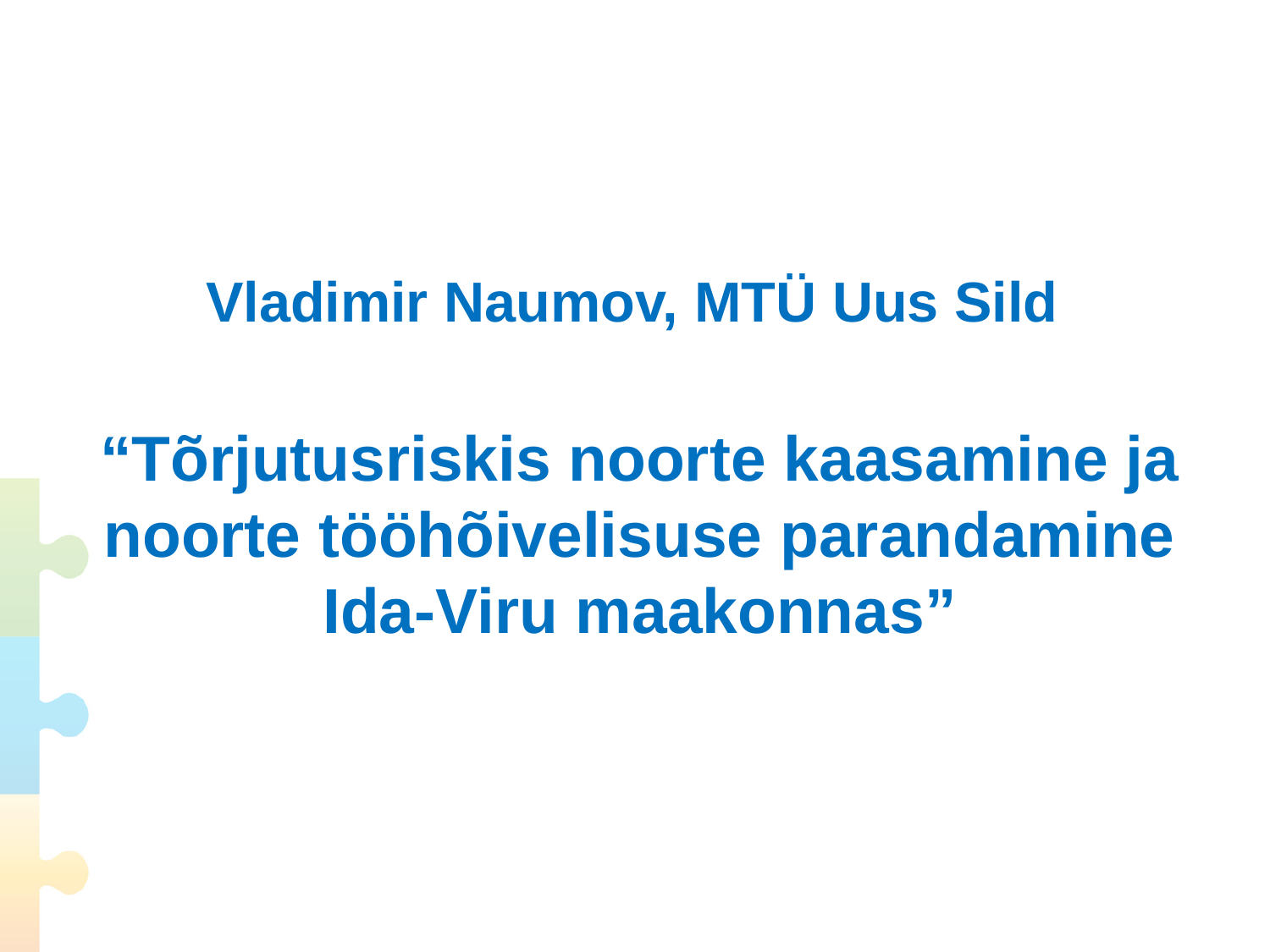

# Vladimir Naumov, MTÜ Uus Sild “Tõrjutusriskis noorte kaasamine ja noorte tööhõivelisuse parandamine Ida-Viru maakonnas”